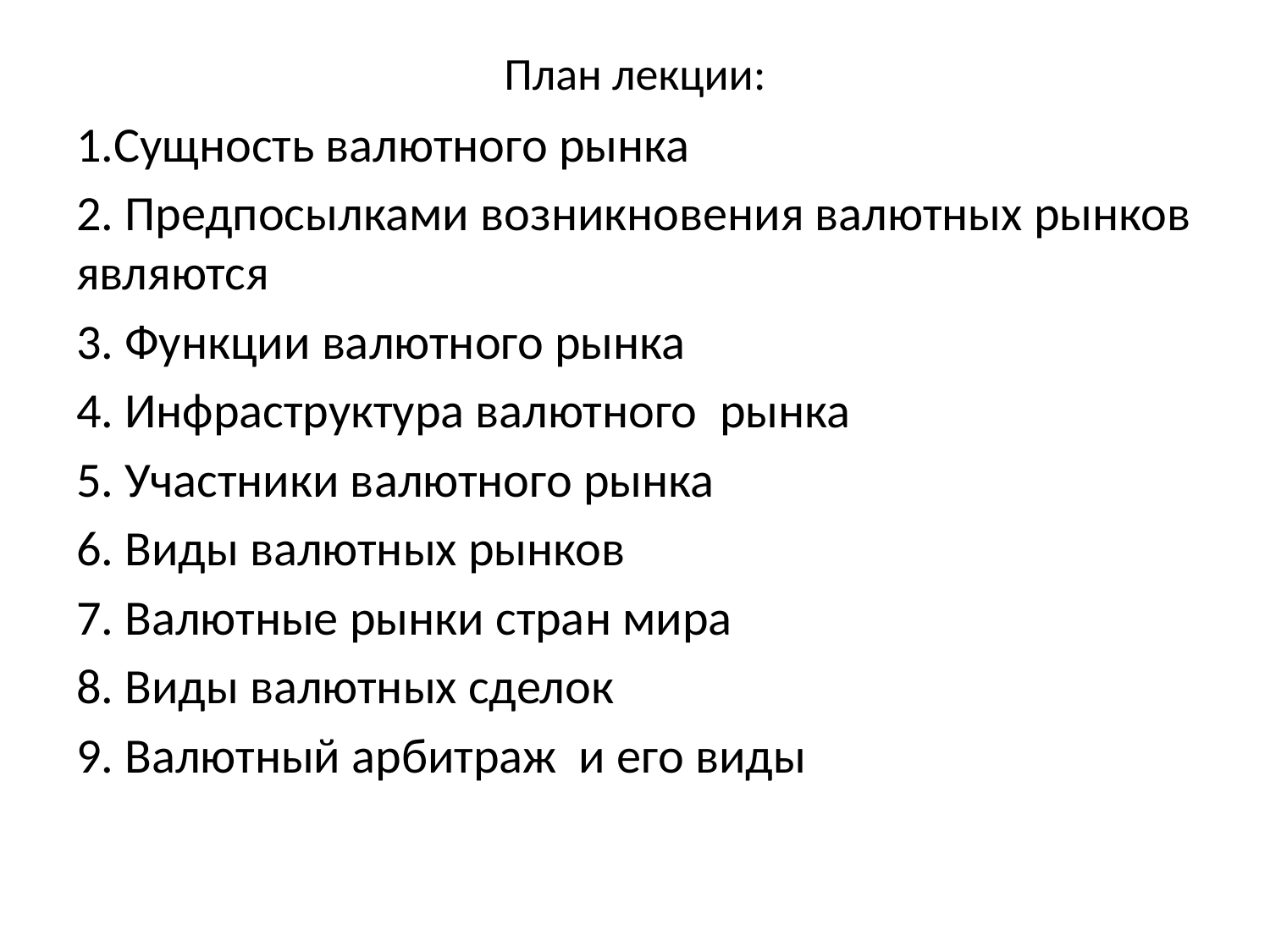

# План лекции:
1.Сущность валютного рынка
2. Предпосылками возникновения валютных рынков являются
3. Функции валютного рынка
4. Инфраструктура валютного  рынка
5. Участники валютного рынка
6. Виды валютных рынков
7. Валютные рынки стран мира
8. Виды валютных сделок
9. Валютный арбитраж  и его виды